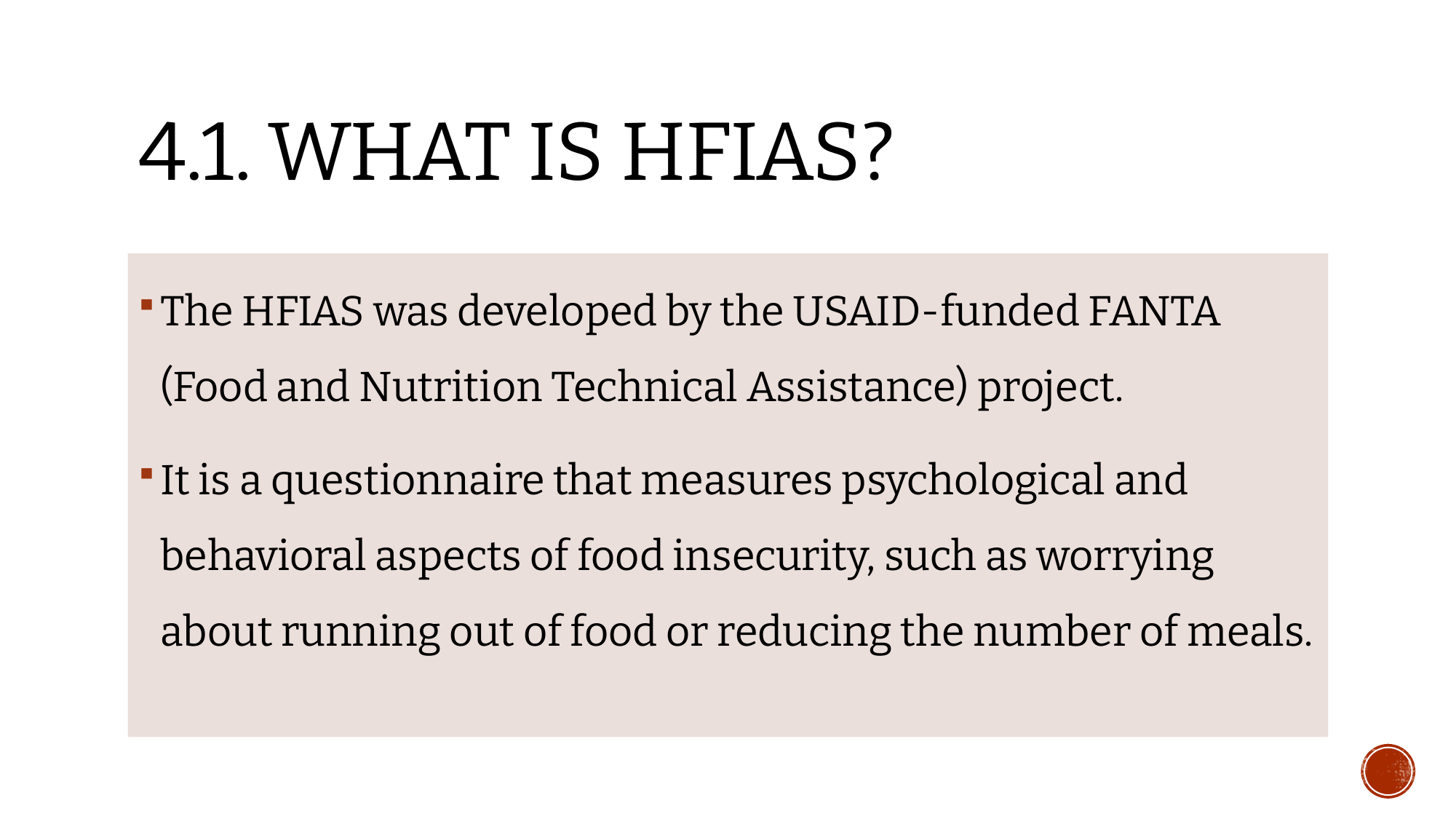

# 4.1. What is HFIAS?
The HFIAS was developed by the USAID-funded FANTA (Food and Nutrition Technical Assistance) project.
It is a questionnaire that measures psychological and behavioral aspects of food insecurity, such as worrying about running out of food or reducing the number of meals.